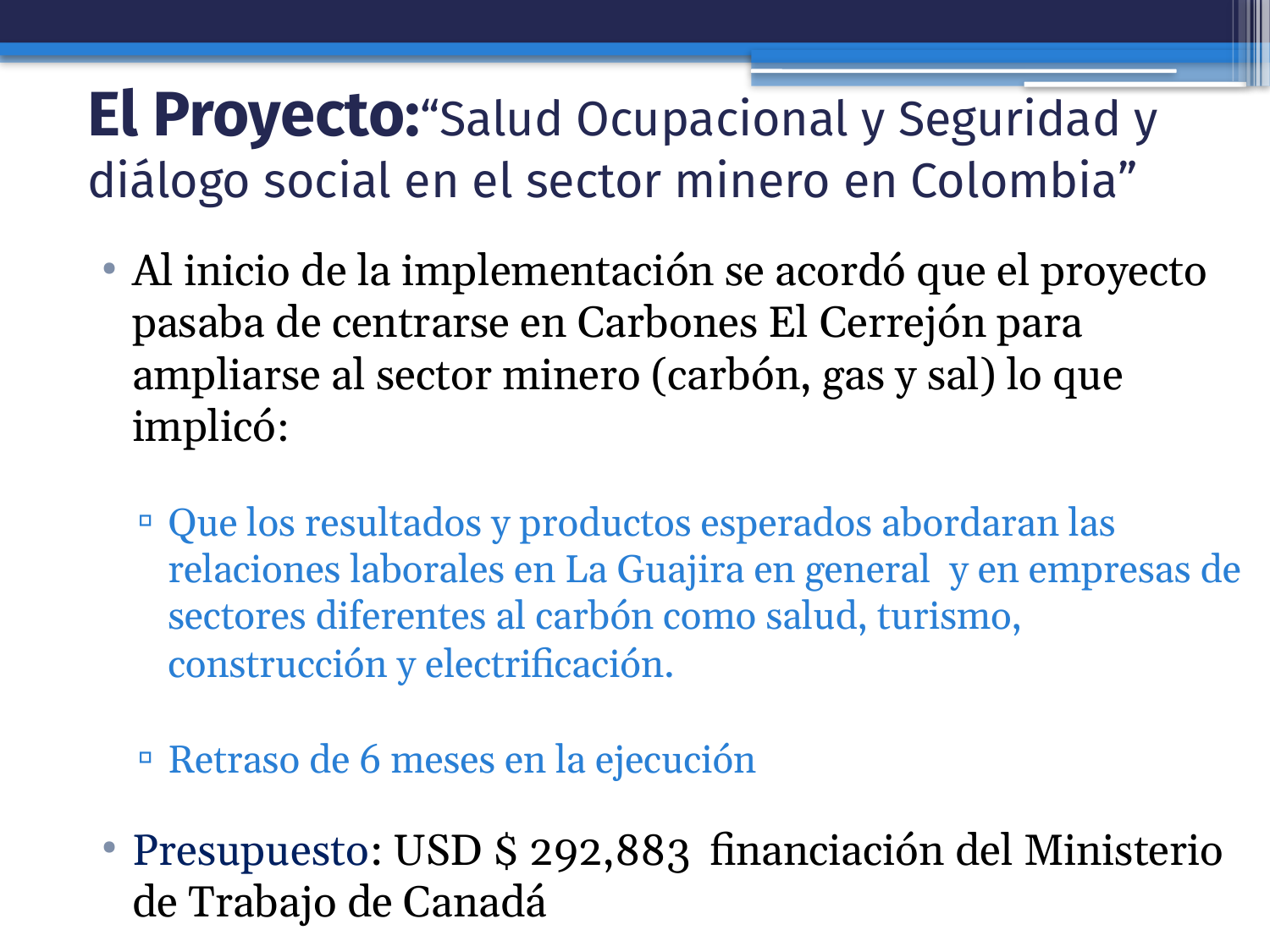

El Proyecto:“Salud Ocupacional y Seguridad y diálogo social en el sector minero en Colombia”
Al inicio de la implementación se acordó que el proyecto pasaba de centrarse en Carbones El Cerrejón para ampliarse al sector minero (carbón, gas y sal) lo que implicó:

Que los resultados y productos esperados abordaran las relaciones laborales en La Guajira en general  y en empresas de sectores diferentes al carbón como salud, turismo, construcción y electrificación.

Retraso de 6 meses en la ejecución

Presupuesto: USD $ 292,883  financiación del Ministerio de Trabajo de Canadá